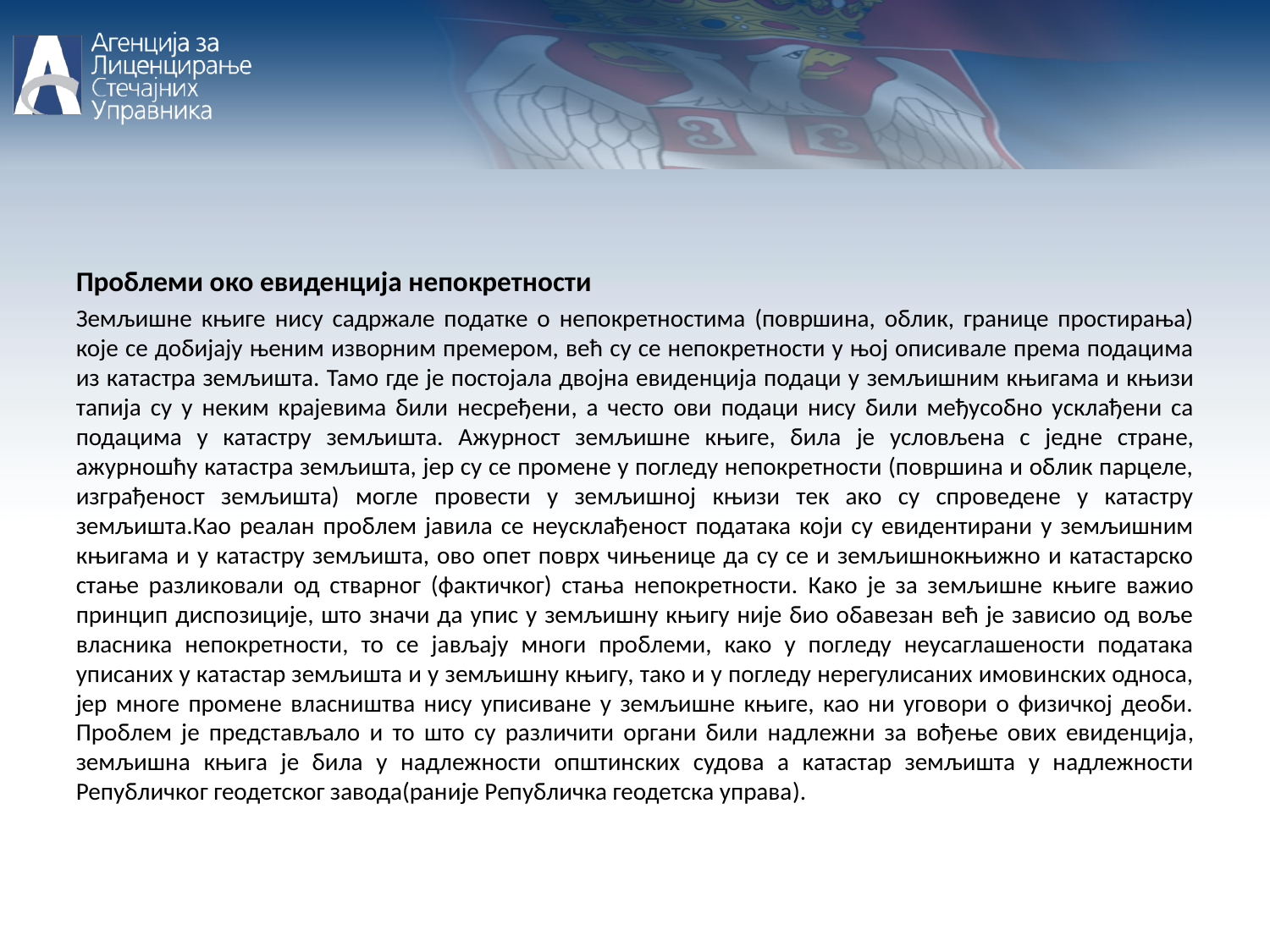

Проблеми око евиденција непокретности
Земљишне књиге нису садржале податке о непокретностима (површина, облик, границе простирања) које се добијају њеним изворним премером, већ су се непокретности у њој описивале према подацима из катастра земљишта. Тамо где је постојала двојна евиденција подаци у земљишним књигама и књизи тапија су у неким крајевима били несређени, а често ови подаци нису били међусобно усклађени са подацима у катастру земљишта. Ажурност земљишне књиге, била је условљена с једне стране, ажурношћу катастра земљишта, јер су се промене у погледу непокретности (површина и облик парцеле, изграђеност земљишта) могле провести у земљишној књизи тек ако су спроведене у катастру земљишта.Као реалан проблем јавила се неусклађеност података који су евидентирани у земљишним књигама и у катастру земљишта, ово опет поврх чињенице да су се и земљишнокњижно и катастарско стање разликовали од стварног (фактичког) стања непокретности. Како је за земљишне књиге важио принцип диспозиције, што значи да упис у земљишну књигу није био обавезан већ је зависио од воље власника непокретности, то се јављају многи проблеми, како у погледу неусаглашености података уписаних у катастар земљишта и у земљишну књигу, тако и у погледу нерегулисаних имовинских односа, јер многе промене власништва нису уписиване у земљишне књиге, као ни уговори о физичкој деоби. Проблем је представљало и то што су различити органи били надлежни за вођење ових евиденција, земљишна књига је била у надлежности општинских судова а катастар земљишта у надлежности Републичког геодетског завода(раније Републичка геодетска управа).